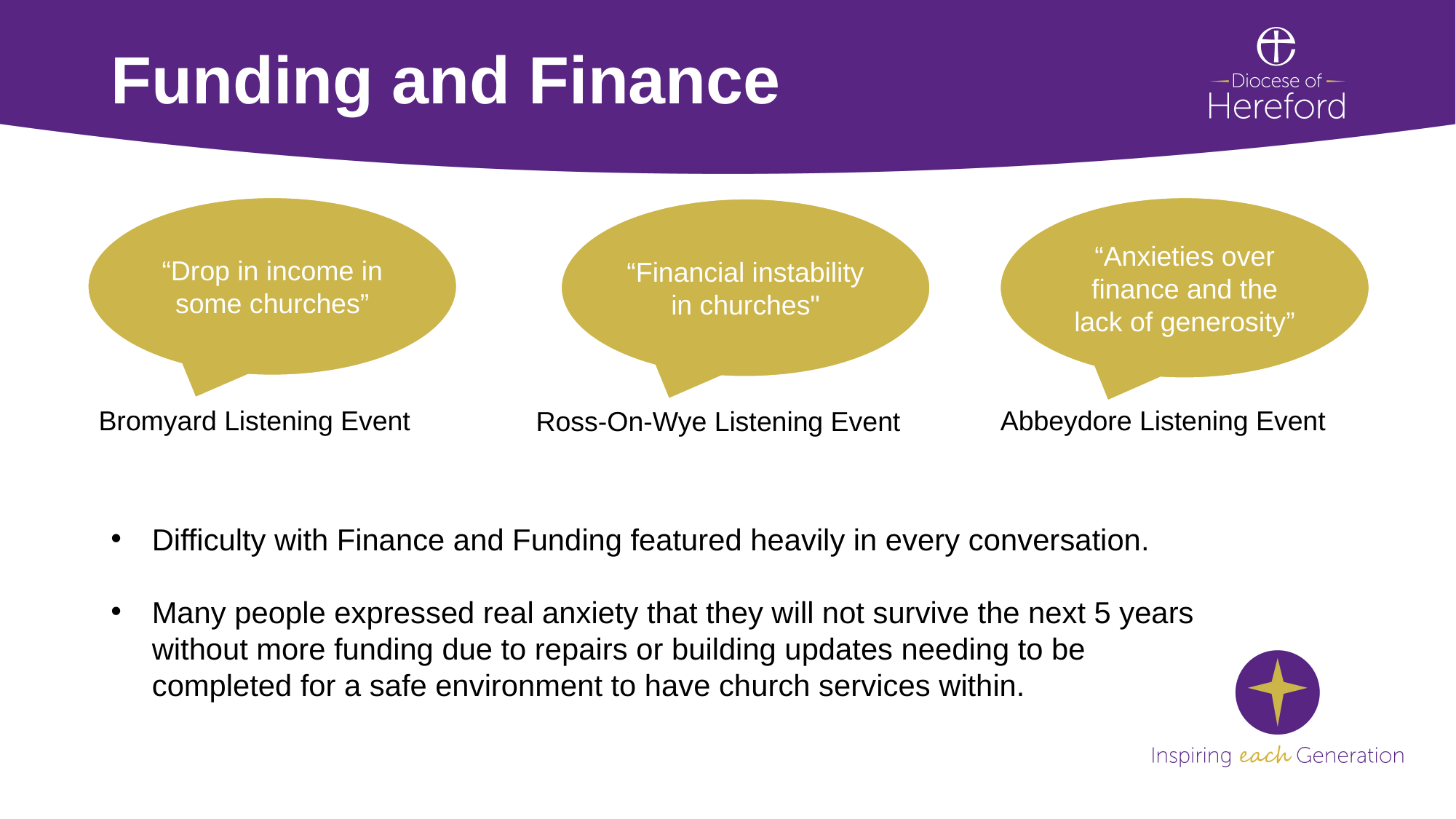

# Funding and Finance
“Drop in income in some churches”
“Anxieties over finance and the lack of generosity”
“Financial instability in churches"

Bromyard Listening Event
Abbeydore Listening Event
Ross-On-Wye Listening Event
Difficulty with Finance and Funding featured heavily in every conversation.

Many people expressed real anxiety that they will not survive the next 5 years without more funding due to repairs or building updates needing to be completed for a safe environment to have church services within.